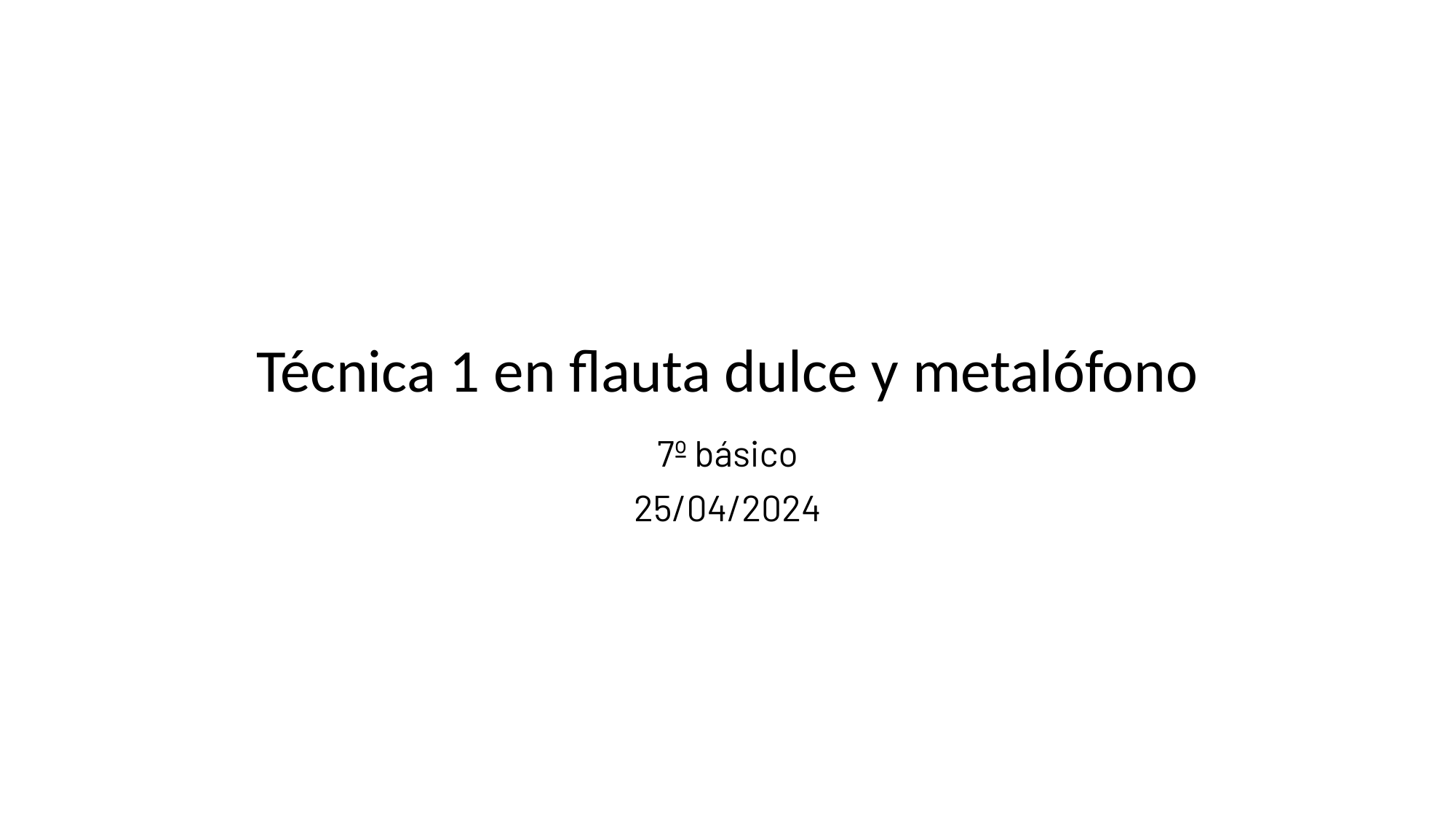

# Técnica 1 en flauta dulce y metalófono
7º básico
25/04/2024